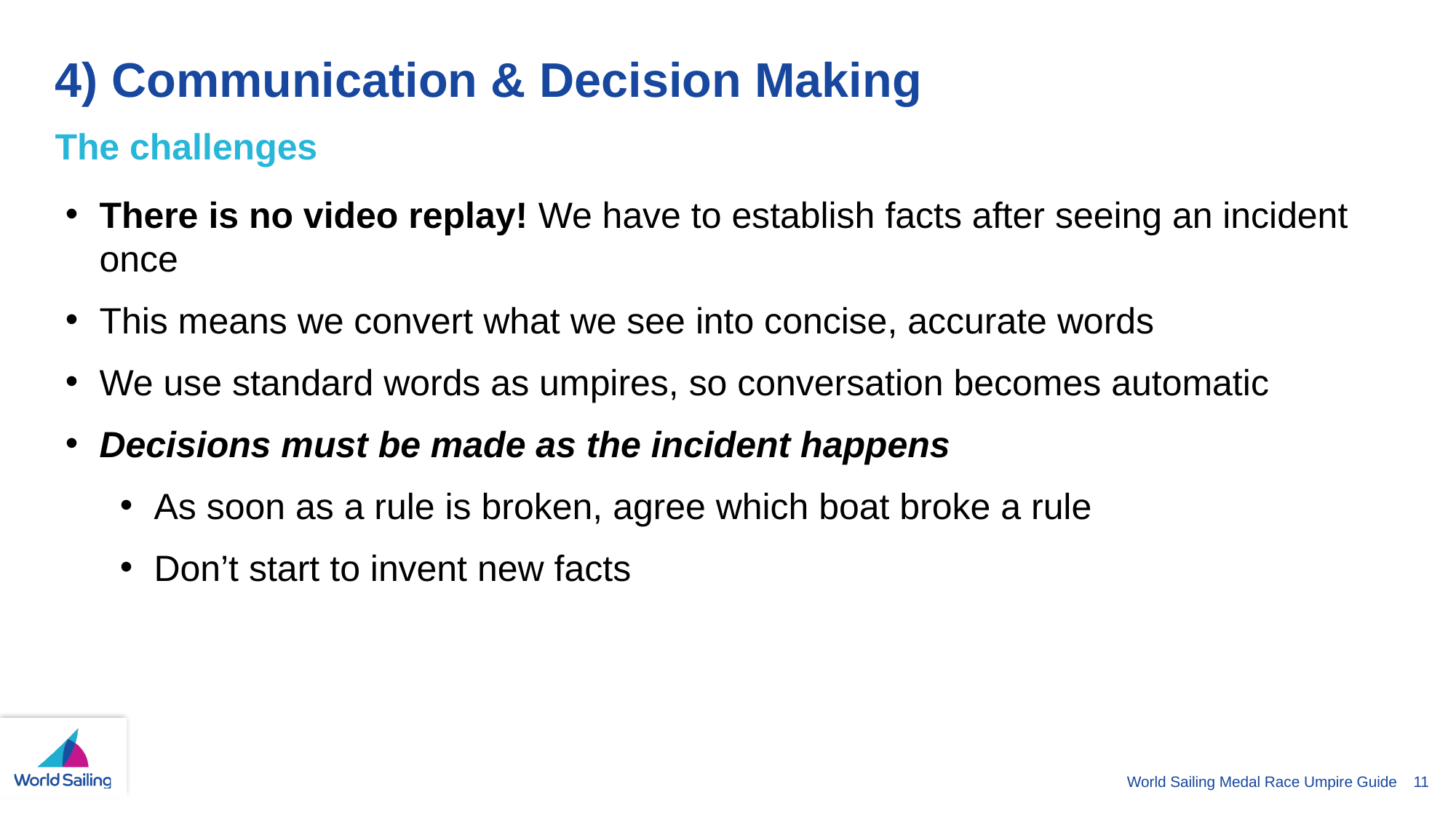

# 4) Communication & Decision Making
The challenges
There is no video replay! We have to establish facts after seeing an incident once
This means we convert what we see into concise, accurate words
We use standard words as umpires, so conversation becomes automatic
Decisions must be made as the incident happens
As soon as a rule is broken, agree which boat broke a rule
Don’t start to invent new facts

World Sailing Medal Race Umpire Guide